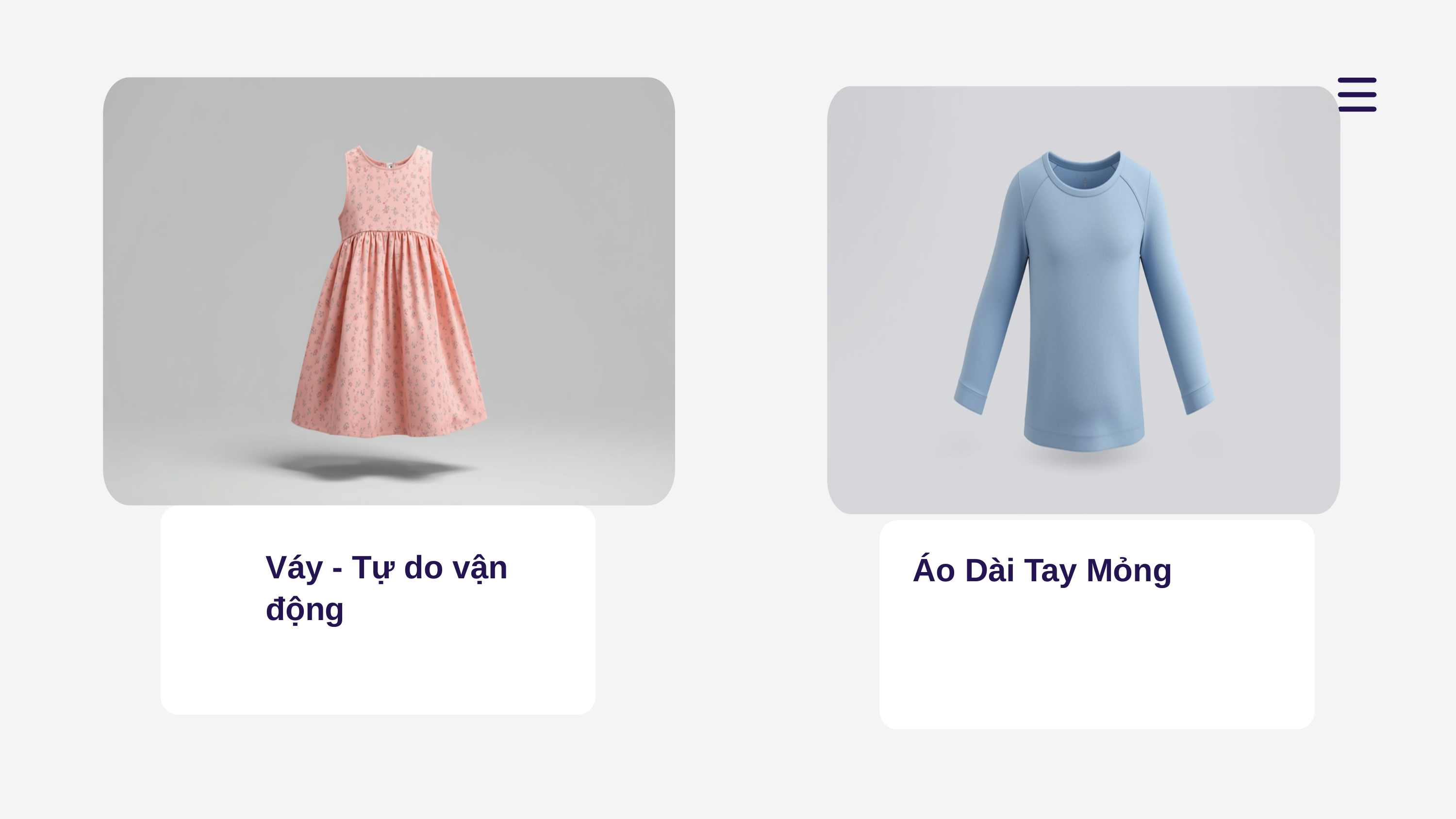

Váy - Tự do vận động

Áo Dài Tay Mỏng